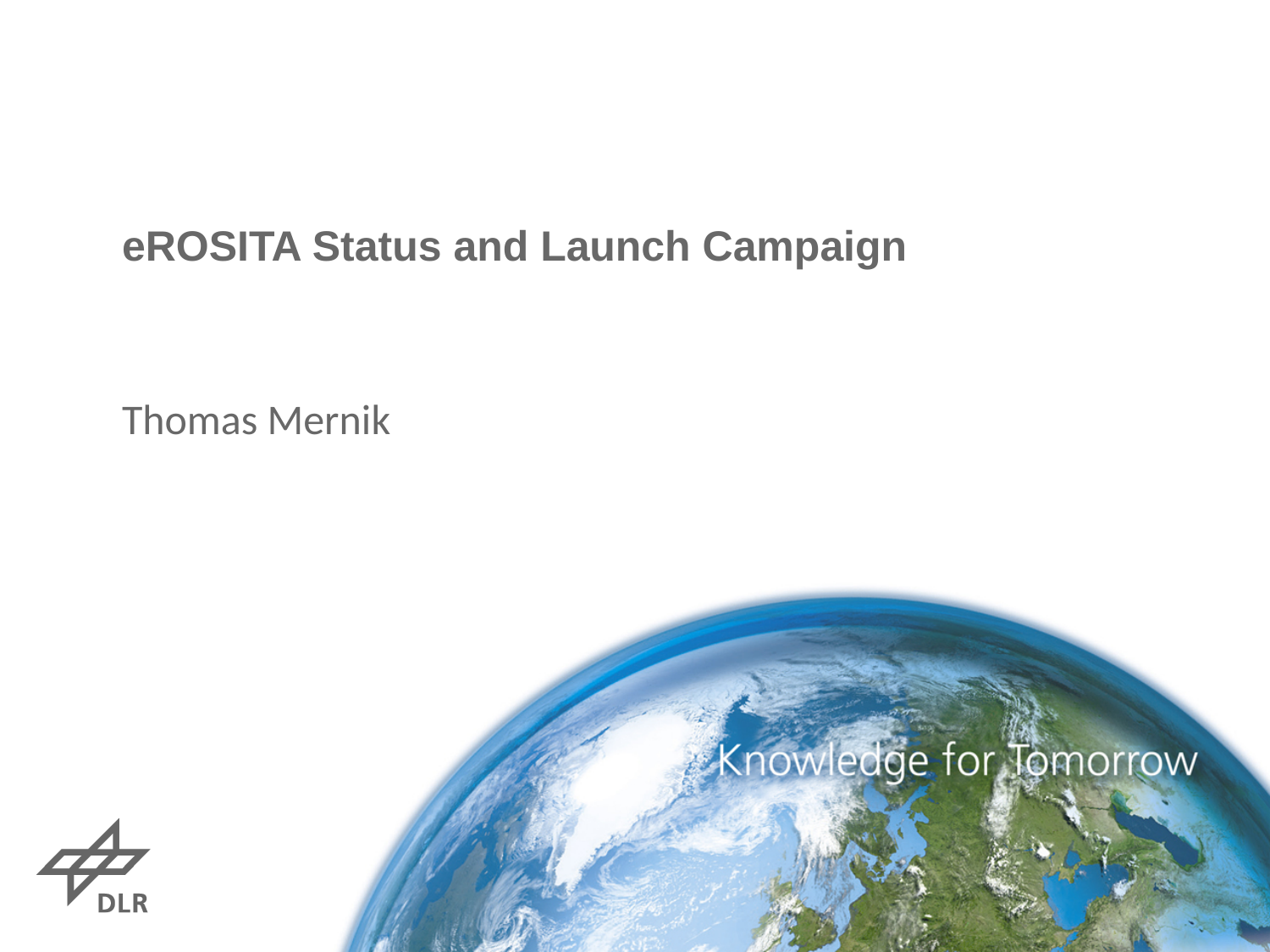

# eROSITA Status and Launch Campaign
Thomas Mernik